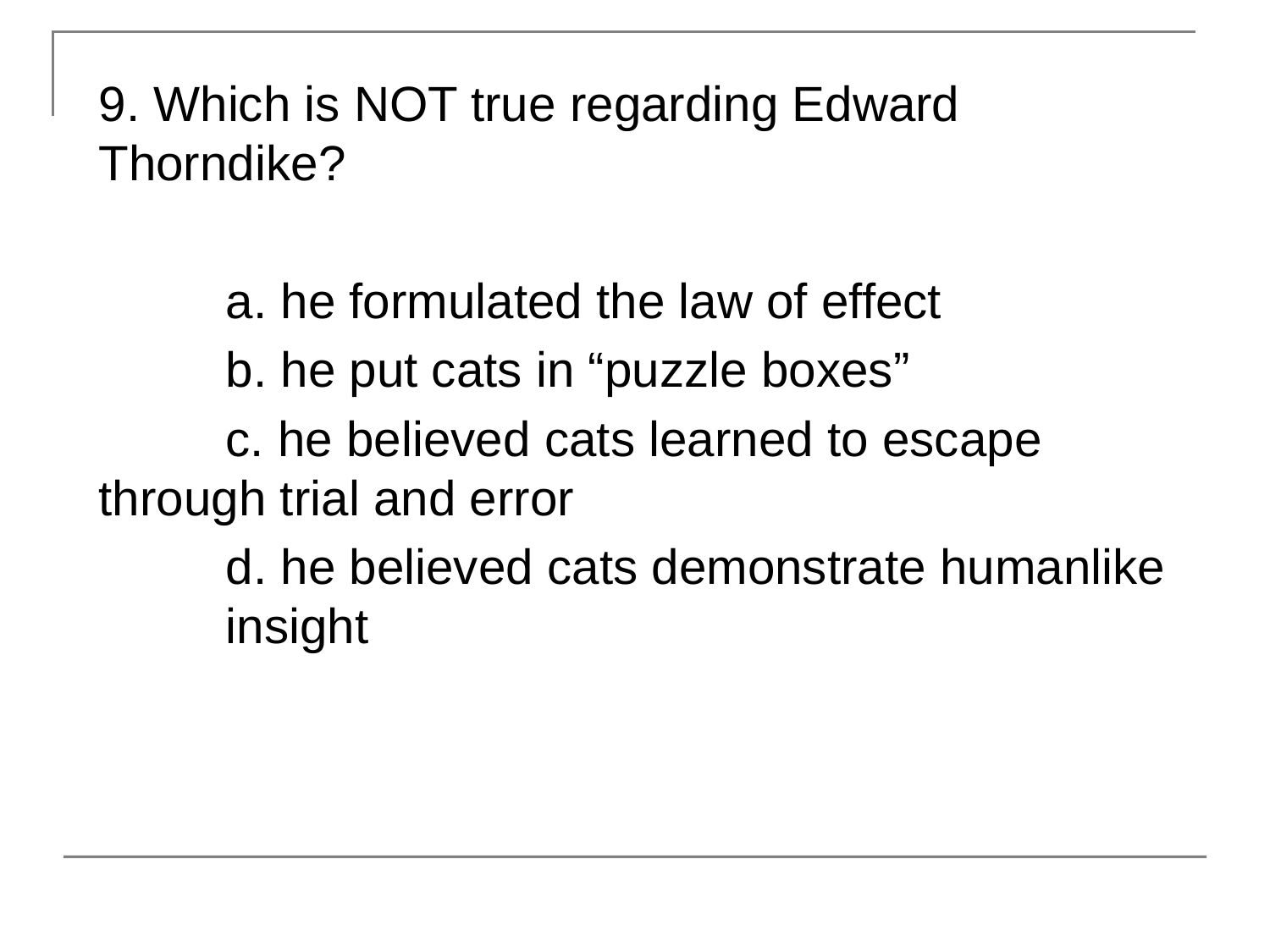

9. Which is NOT true regarding Edward Thorndike?

	a. he formulated the law of effect
	b. he put cats in “puzzle boxes”
	c. he believed cats learned to escape 	through trial and error
	d. he believed cats demonstrate humanlike 	insight